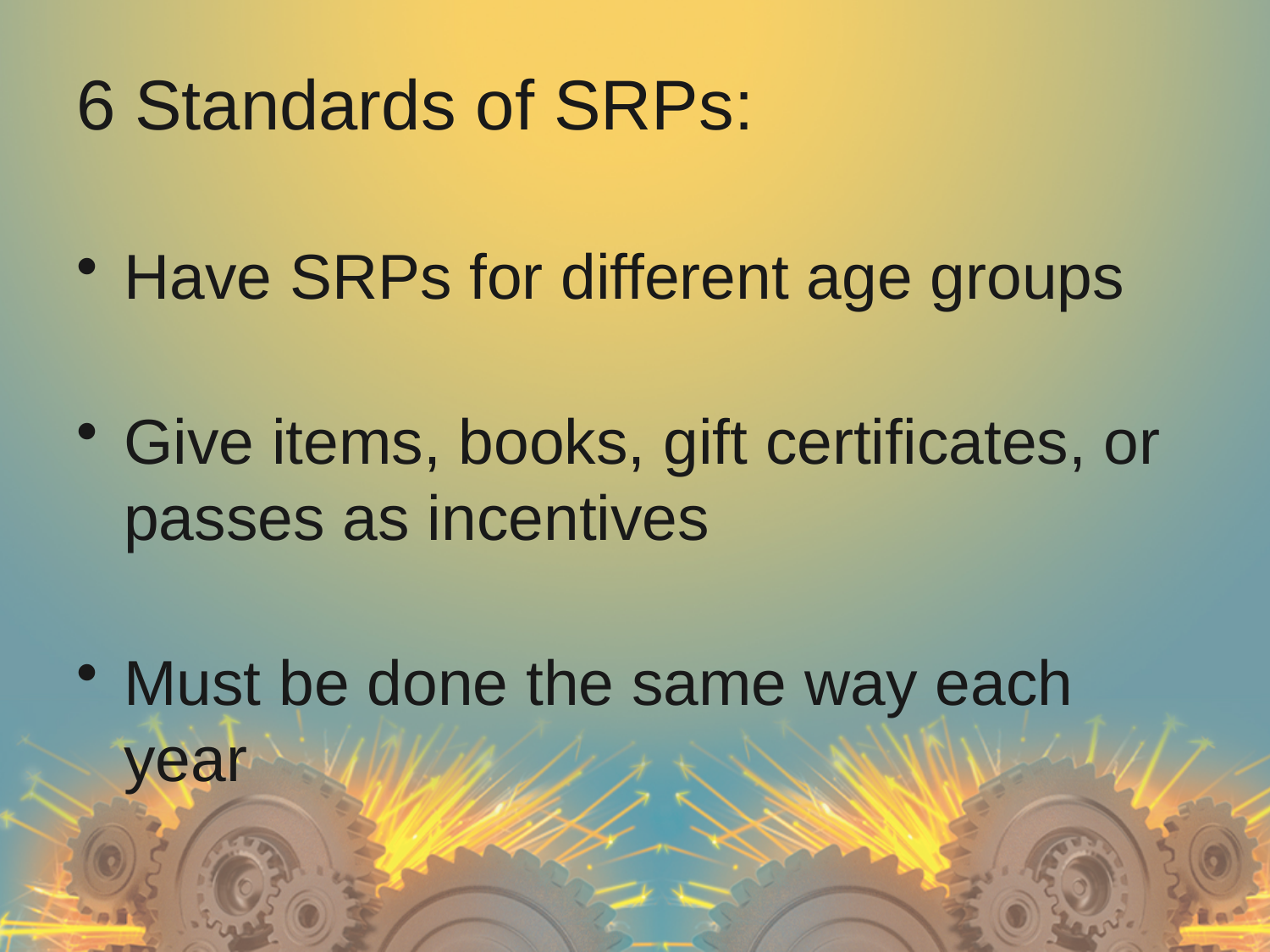

6 Standards of SRPs:

Have SRPs for different age groups
Give items, books, gift certificates, or passes as incentives
Must be done the same way each year